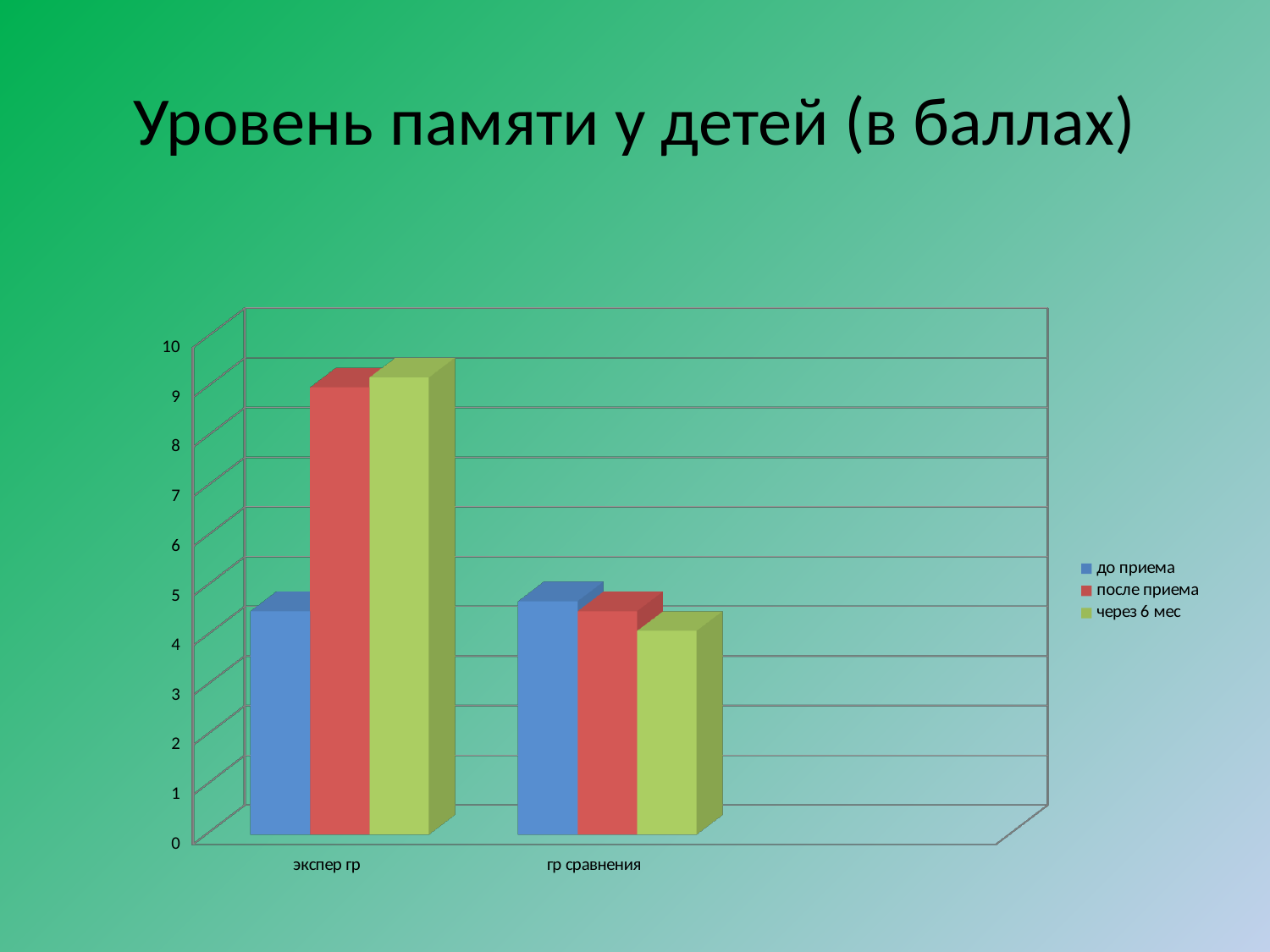

# Уровень памяти у детей (в баллах)

[unsupported chart]